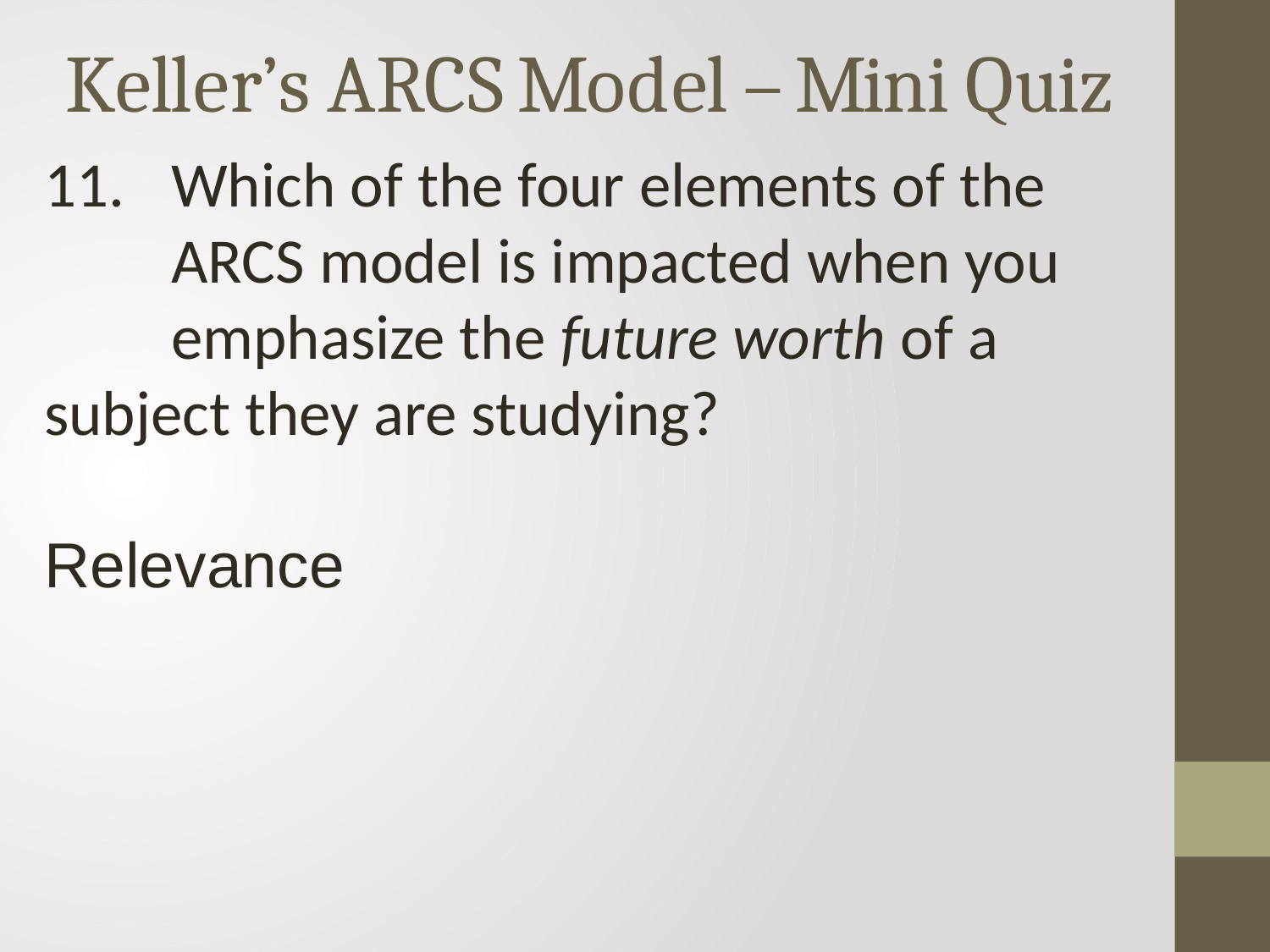

# Keller’s ARCS Model – Mini Quiz
11.	Which of the four elements of the 	ARCS model is impacted when you 	emphasize the future worth of a 	subject they are studying?

Relevance